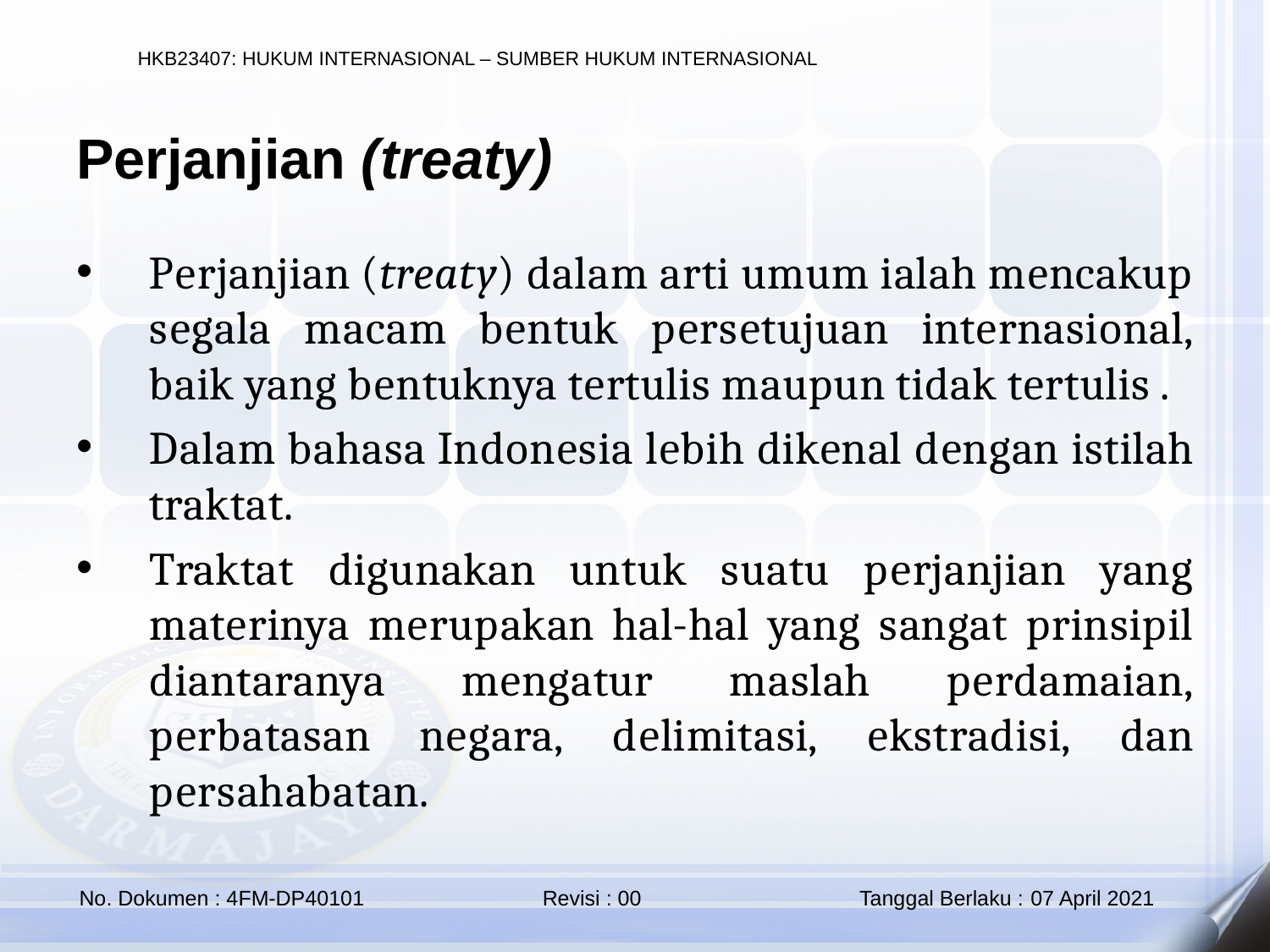

Perjanjian (treaty)
Perjanjian (treaty) dalam arti umum ialah mencakup segala macam bentuk persetujuan internasional, baik yang bentuknya tertulis maupun tidak tertulis .
Dalam bahasa Indonesia lebih dikenal dengan istilah traktat.
Traktat digunakan untuk suatu perjanjian yang materinya merupakan hal-hal yang sangat prinsipil diantaranya mengatur maslah perdamaian, perbatasan negara, delimitasi, ekstradisi, dan persahabatan.